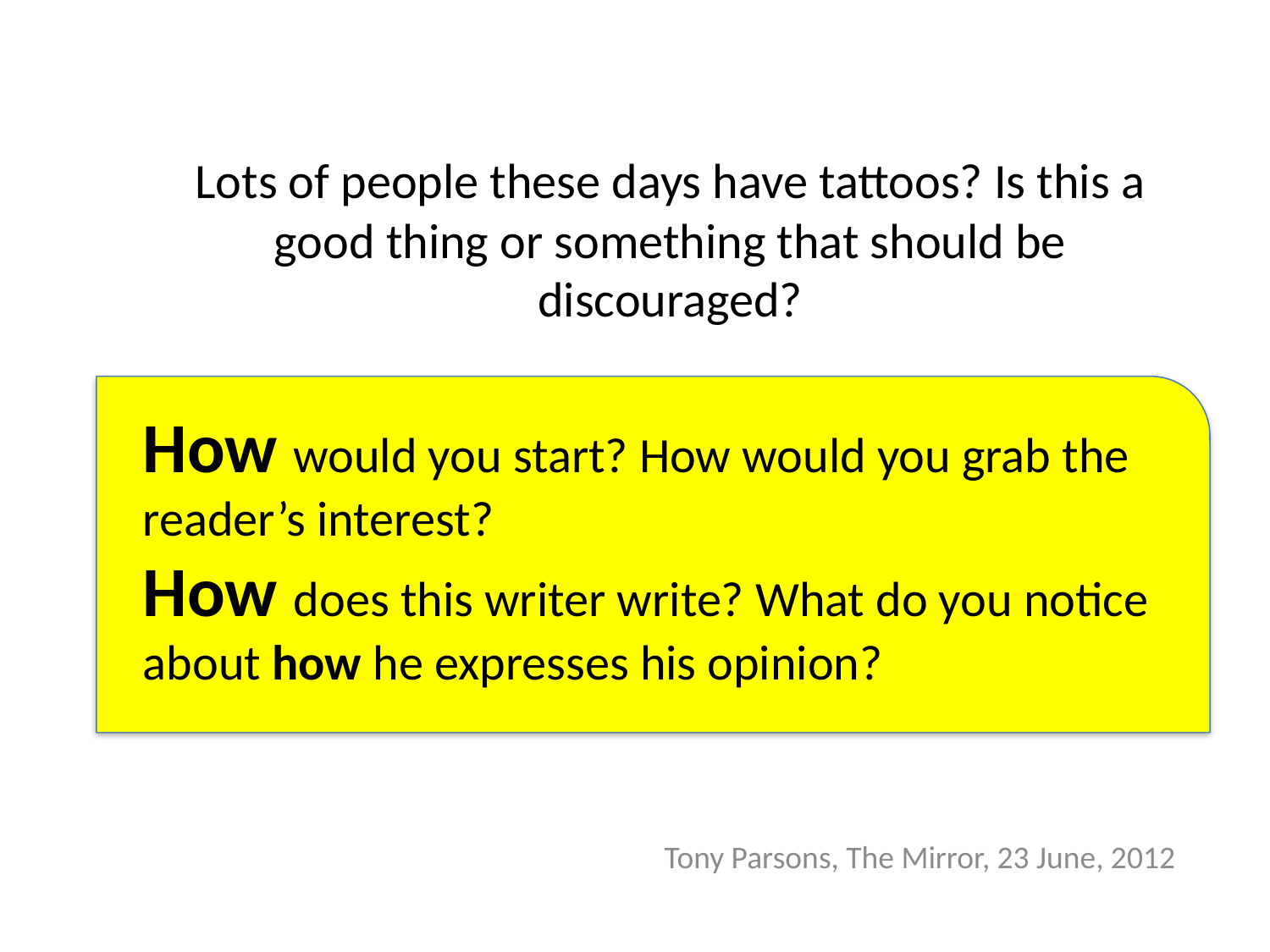

# Lots of people these days have tattoos? Is this a good thing or something that should be discouraged?

How would you start? How would you grab the reader’s interest?
How does this writer write? What do you notice about how he expresses his opinion?
Tony Parsons, The Mirror, 23 June, 2012